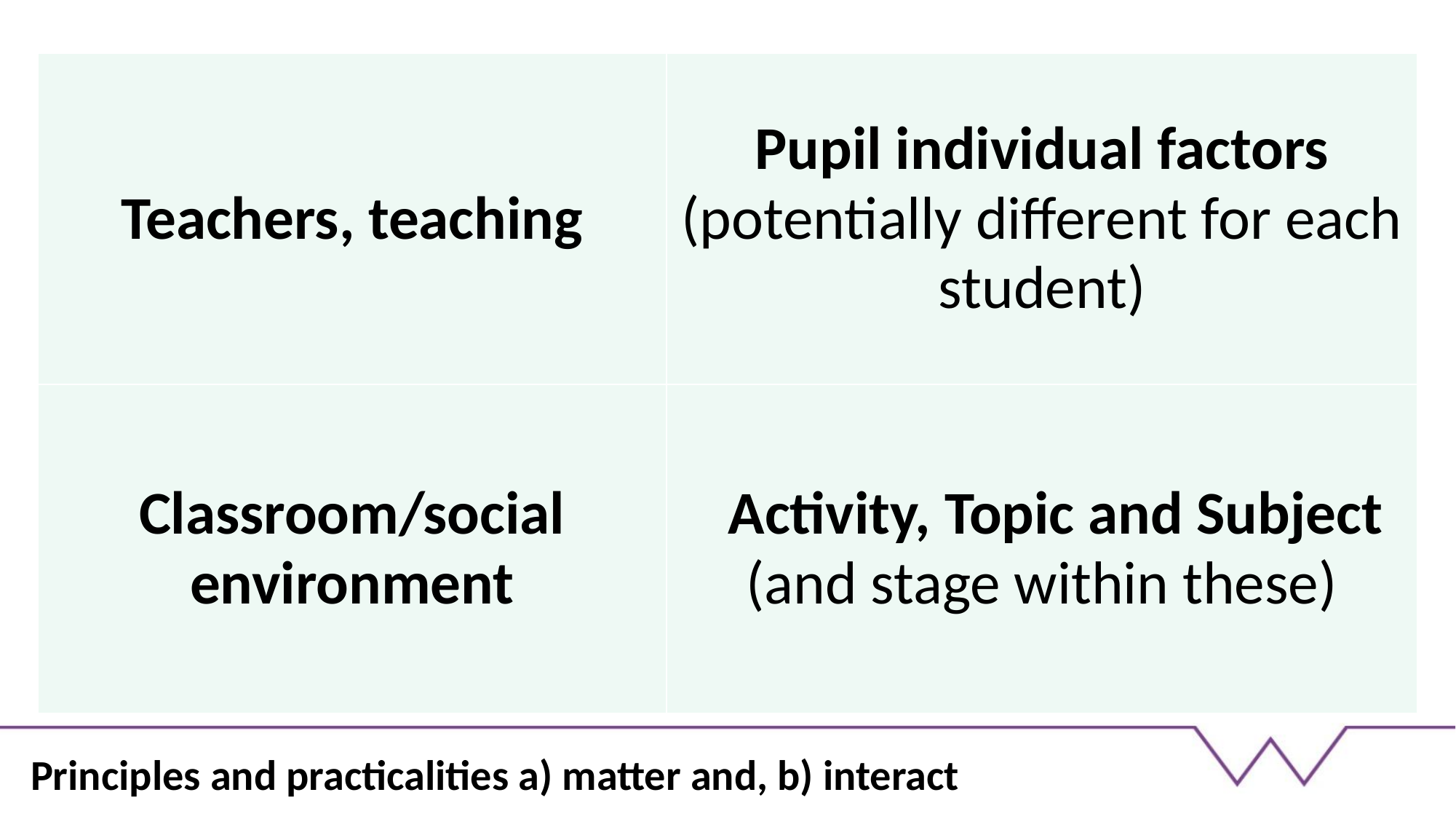

| Teachers, teaching | Pupil individual factors (potentially different for each student) |
| --- | --- |
| Extent of teacher professional development and learning for the cognitive science technique. Teacher general pedagogical and subject-specific knowledge and skills Level of teacher experience Teacher motivation/ enthusiasm for the cognitive science technique Extent to which technique replaces/improves teacher’s existing practice (Many of the pupil factors, left, also apply to teachers) | Prior level of knowledge, in general and for the topic being learnt (and extent to which the teacher takes this into account) Working memory capacity Nutrition/hydration Alertness/activity level Mood/emotional state General/learning-specific motivation Personality and temperament Special educational needs, difficulties, or disabilities Learning behaviours and strategies Age and maturity |
| Classroom/social environment | Activity, Topic and Subject |
| Relations in the classroom (teacher-pupil, pupil-pupil) Culture of participation Emotional environment Disruption / Noise / distraction Decoration / information Access to learning resources | Subject/curriculum area (e.g., general differences in the nature of subject content and pedagogy) Nature of specific learning content (e.g., complexity/element interactivity, novelty, connection with other learning) Nature of specific learning activity (e.g., student-led, length, structure, resources) |
| Teachers, teaching | Pupil individual factors (potentially different for each student) |
| --- | --- |
| Classroom/social environment | Activity, Topic and Subject (and stage within these) |
Principles and practicalities a) matter and, b) interact